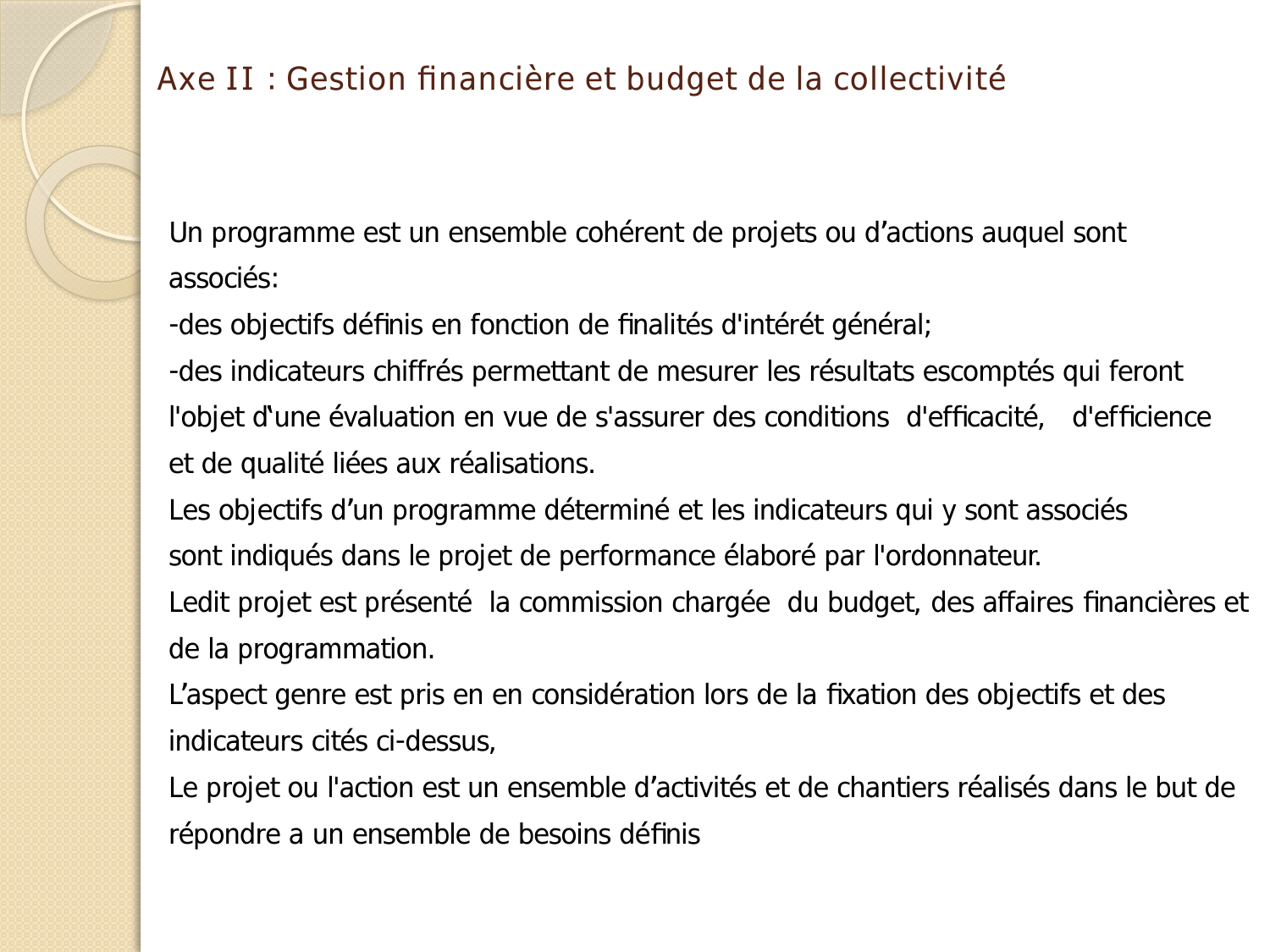

# Axe II : Gestion financière et budget de la collectivité
Un programme est un ensemble cohérent de projets ou d’actions auquel sont
associés:
-des objectifs déﬁnis en fonction de ﬁnalités d'intérét général;
-des indicateurs chiffrés permettant de mesurer les résultats escomptés qui feront
l'objet d‘une évaluation en vue de s'assurer des conditions  d'efficacité,   d'efﬁcience
et de qualité liées aux réalisations.
Les objectifs d’un programme déterminé et les indicateurs qui y sont associés
sont indiqués dans le projet de performance élaboré par l'ordonnateur.
Ledit projet est présenté  la commission chargée  du budget, des affaires ﬁnancières et
de la programmation.
L’aspect genre est pris en en considération lors de la ﬁxation des objectifs et des
indicateurs cités ci-dessus,
Le projet ou l'action est un ensemble d’activités et de chantiers réalisés dans le but de
répondre a un ensemble de besoins déﬁnis